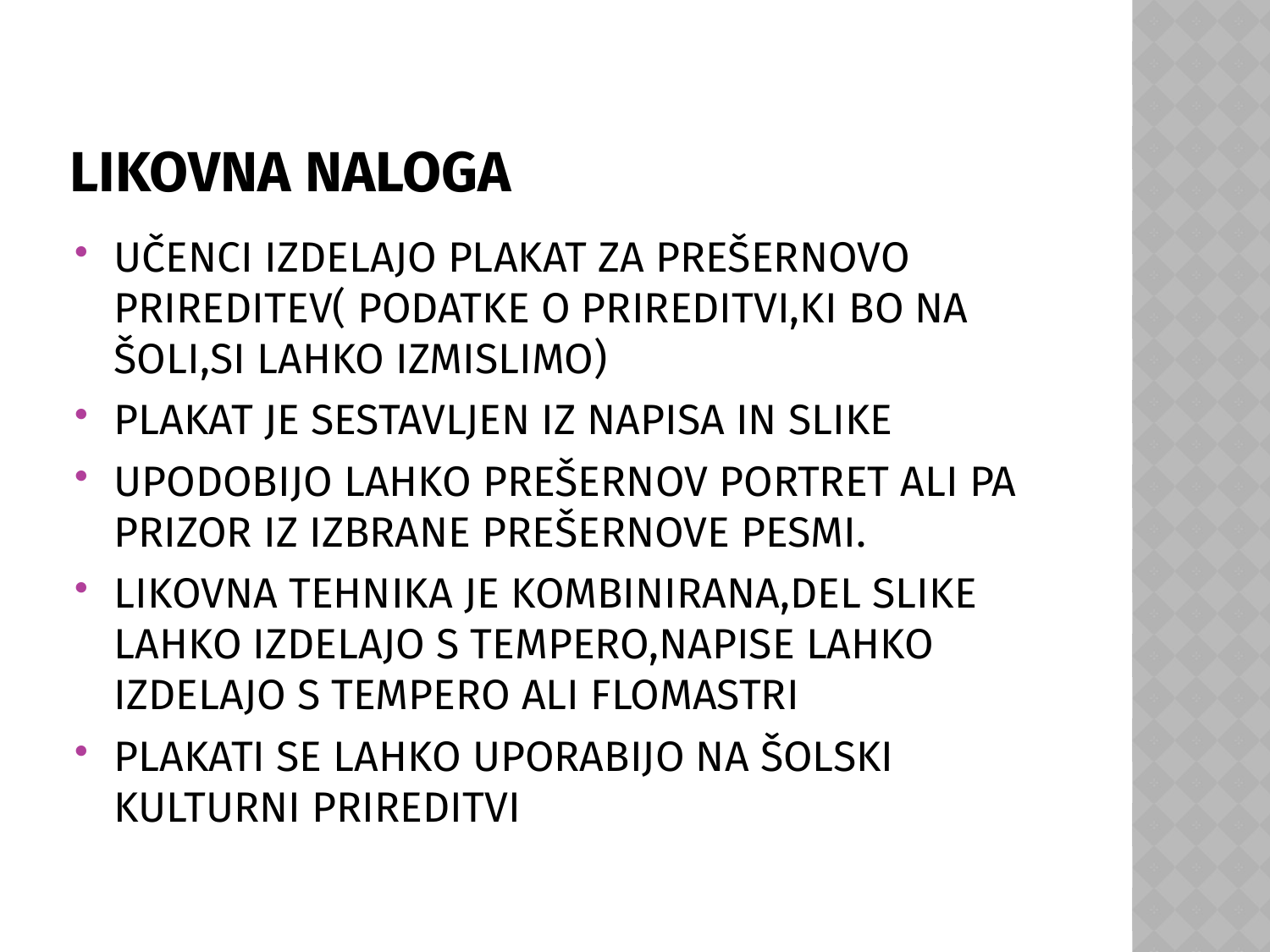

# LIKOVNA NALOGA
UČENCI IZDELAJO PLAKAT ZA PREŠERNOVO PRIREDITEV( PODATKE O PRIREDITVI,KI BO NA ŠOLI,SI LAHKO IZMISLIMO)
PLAKAT JE SESTAVLJEN IZ NAPISA IN SLIKE
UPODOBIJO LAHKO PREŠERNOV PORTRET ALI PA PRIZOR IZ IZBRANE PREŠERNOVE PESMI.
LIKOVNA TEHNIKA JE KOMBINIRANA,DEL SLIKE LAHKO IZDELAJO S TEMPERO,NAPISE LAHKO IZDELAJO S TEMPERO ALI FLOMASTRI
PLAKATI SE LAHKO UPORABIJO NA ŠOLSKI KULTURNI PRIREDITVI